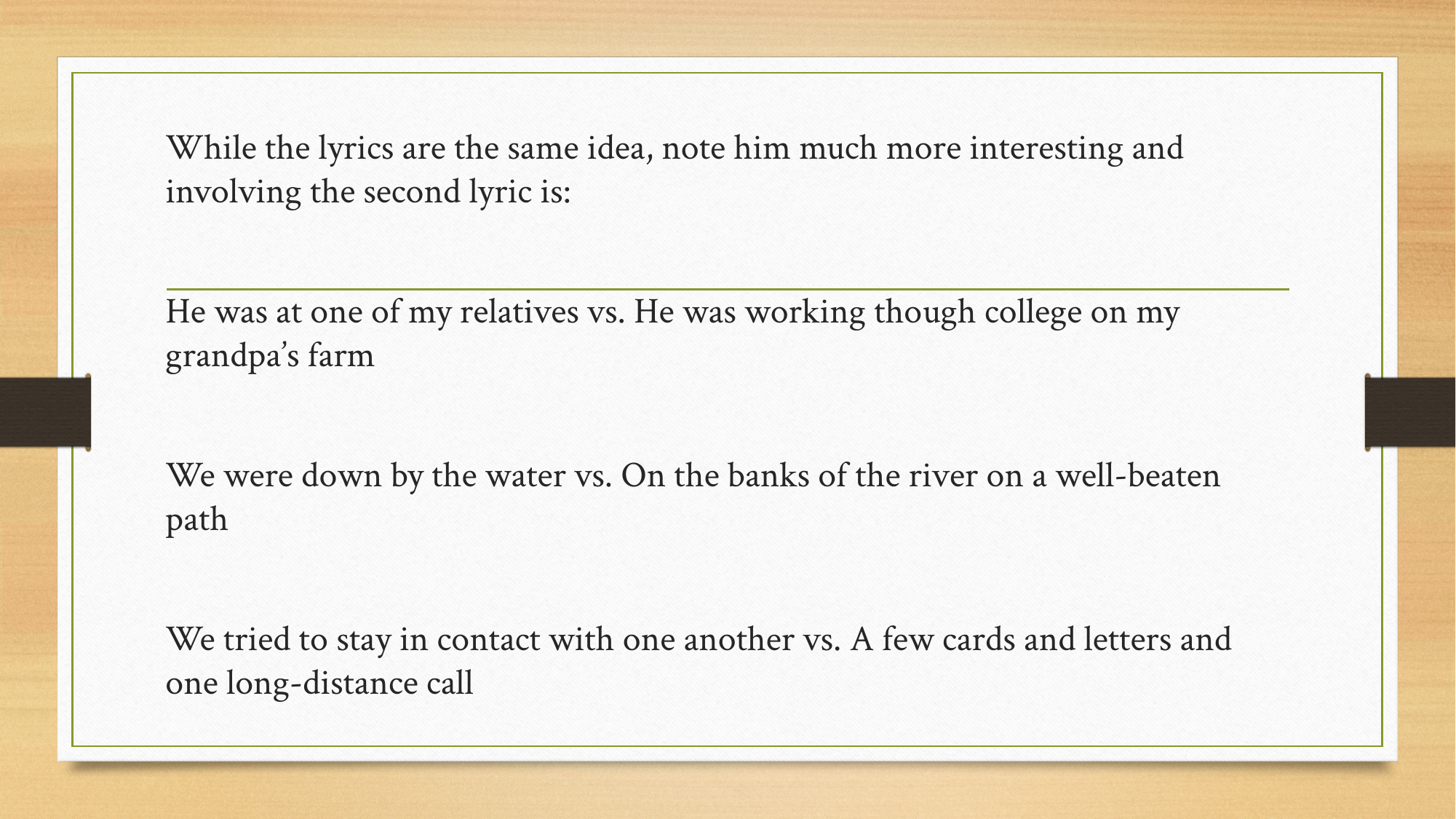

While the lyrics are the same idea, note him much more interesting and involving the second lyric is:

He was at one of my relatives vs. He was working though college on my grandpa’s farm

We were down by the water vs. On the banks of the river on a well-beaten path

We tried to stay in contact with one another vs. A few cards and letters and one long-distance call
#